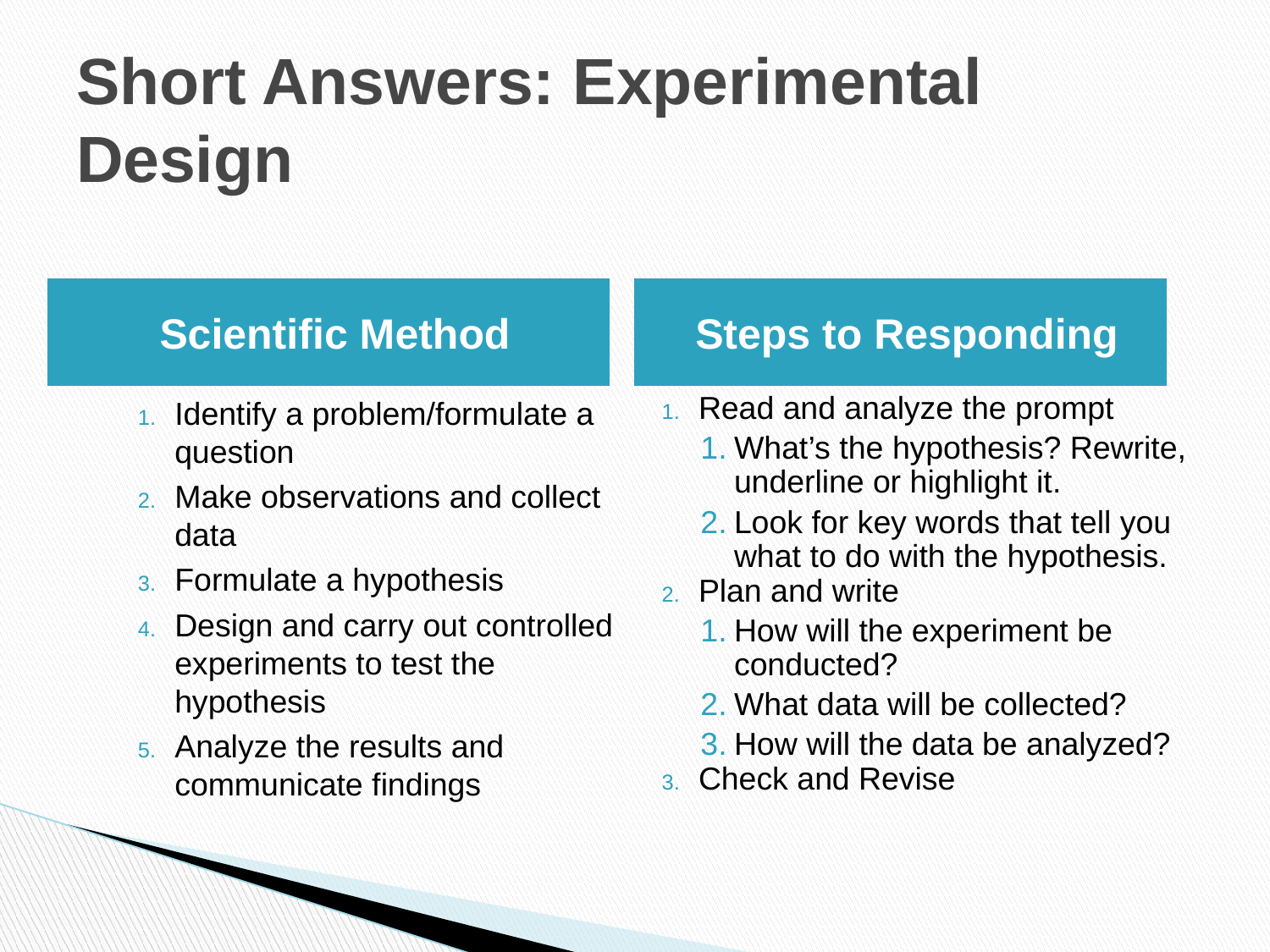

# Short Answers: Experimental Design
Scientific Method
Steps to Responding
Read and analyze the prompt
What’s the hypothesis? Rewrite, underline or highlight it.
Look for key words that tell you what to do with the hypothesis.
Plan and write
How will the experiment be conducted?
What data will be collected?
How will the data be analyzed?
Check and Revise

Identify a problem/formulate a question
Make observations and collect data
Formulate a hypothesis
Design and carry out controlled experiments to test the hypothesis
Analyze the results and communicate findings